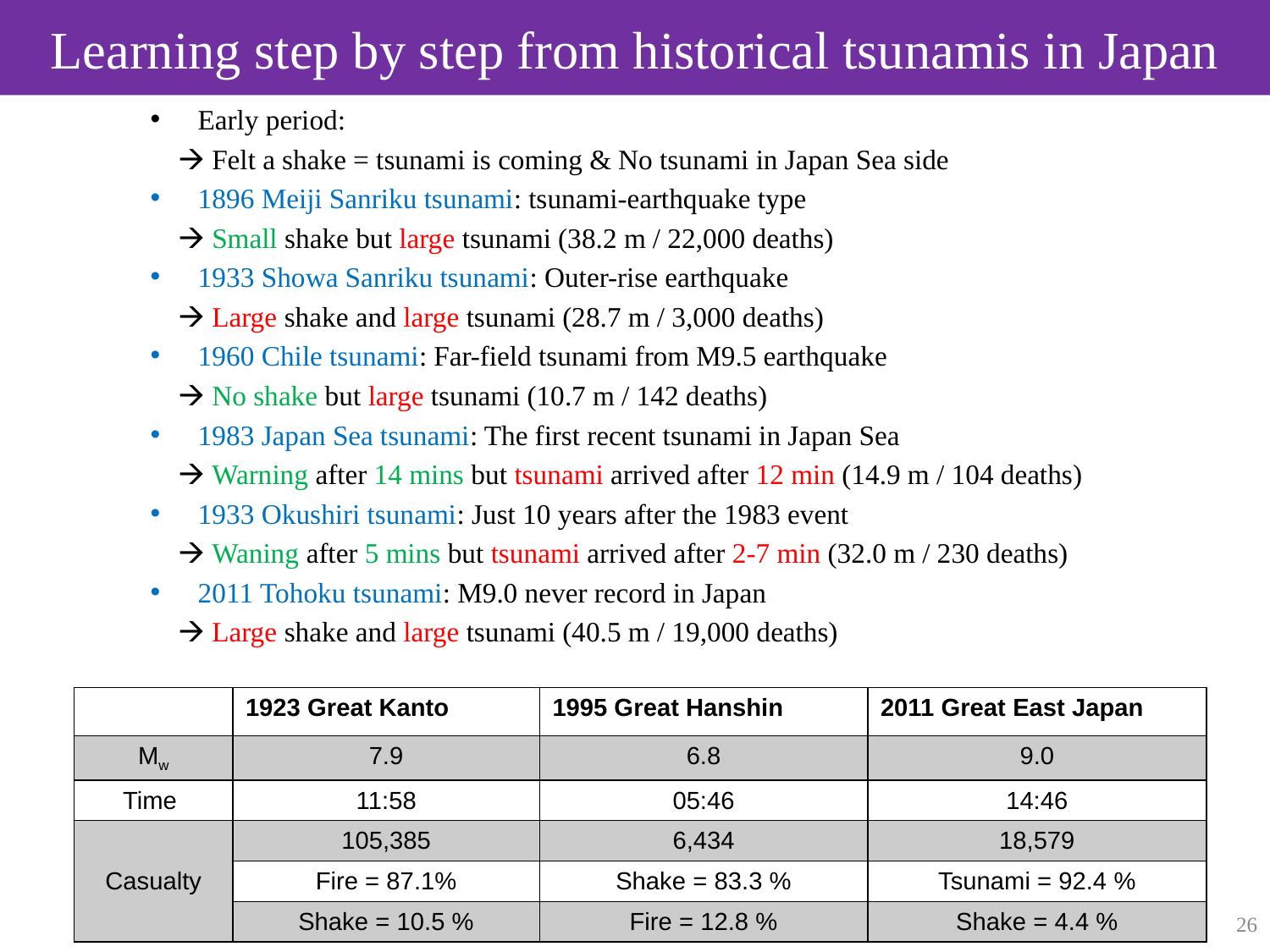

Learning step by step from historical tsunamis in Japan
Early period:
    🡪 Felt a shake = tsunami is coming & No tsunami in Japan Sea side
1896 Meiji Sanriku tsunami: tsunami-earthquake type
    🡪 Small shake but large tsunami (38.2 m / 22,000 deaths)
1933 Showa Sanriku tsunami: Outer-rise earthquake
    🡪 Large shake and large tsunami (28.7 m / 3,000 deaths)
1960 Chile tsunami: Far-field tsunami from M9.5 earthquake
    🡪 No shake but large tsunami (10.7 m / 142 deaths)
1983 Japan Sea tsunami: The first recent tsunami in Japan Sea
    🡪 Warning after 14 mins but tsunami arrived after 12 min (14.9 m / 104 deaths)
1933 Okushiri tsunami: Just 10 years after the 1983 event
    🡪 Waning after 5 mins but tsunami arrived after 2-7 min (32.0 m / 230 deaths)
2011 Tohoku tsunami: M9.0 never record in Japan
    🡪 Large shake and large tsunami (40.5 m / 19,000 deaths)
|  | 1923 Great Kanto | 1995 Great Hanshin | 2011 Great East Japan |
| --- | --- | --- | --- |
| Mw | 7.9 | 6.8 | 9.0 |
| Time | 11:58 | 05:46 | 14:46 |
| Casualty | 105,385 | 6,434 | 18,579 |
|  | Fire = 87.1% | Shake = 83.3 % | Tsunami = 92.4 % |
|  | Shake = 10.5 % | Fire = 12.8 % | Shake = 4.4 % |
26